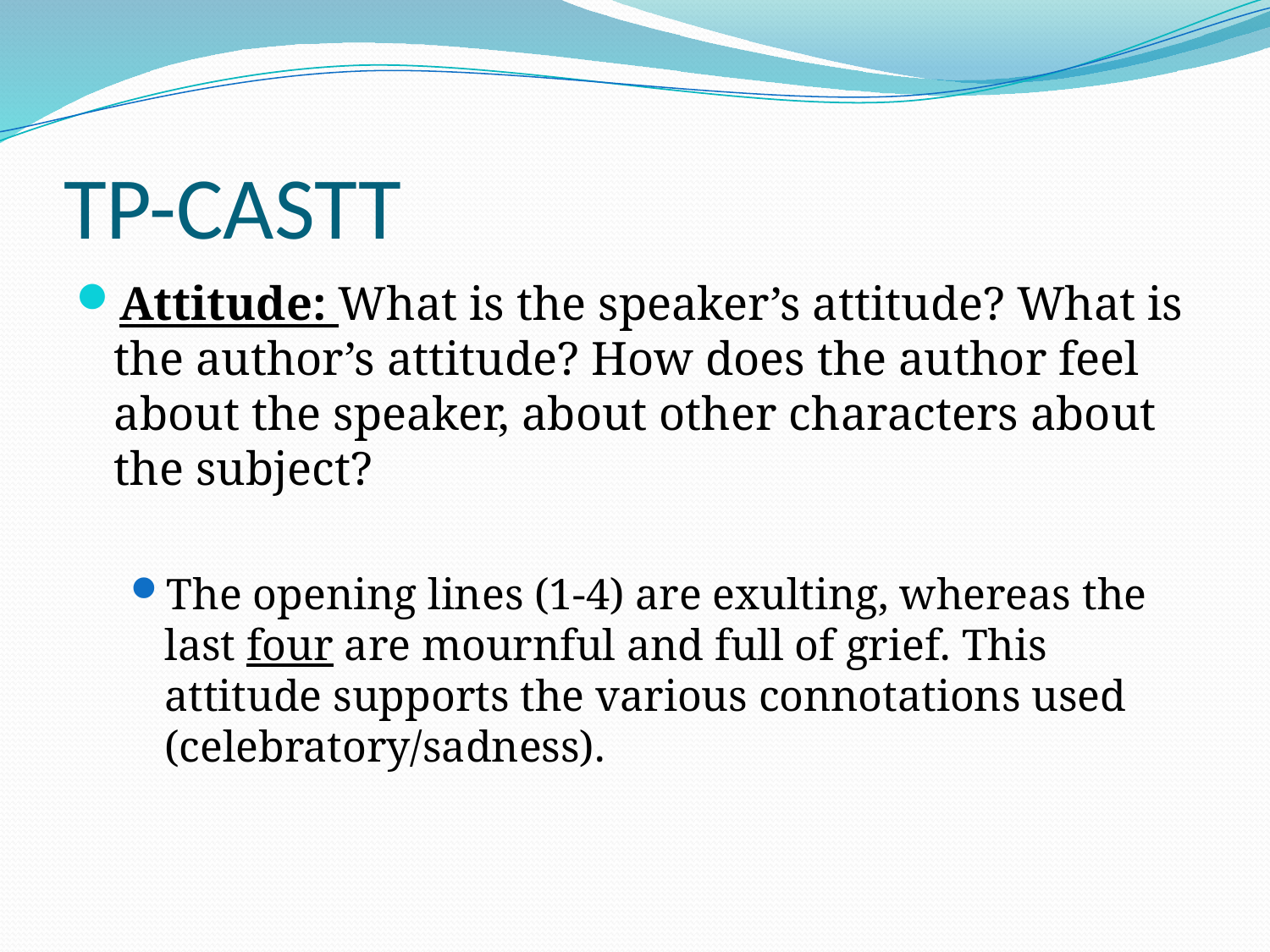

# TP-CASTT
Attitude: What is the speaker’s attitude? What is the author’s attitude? How does the author feel about the speaker, about other characters about the subject?

The opening lines (1-4) are exulting, whereas the last four are mournful and full of grief. This attitude supports the various connotations used (celebratory/sadness).